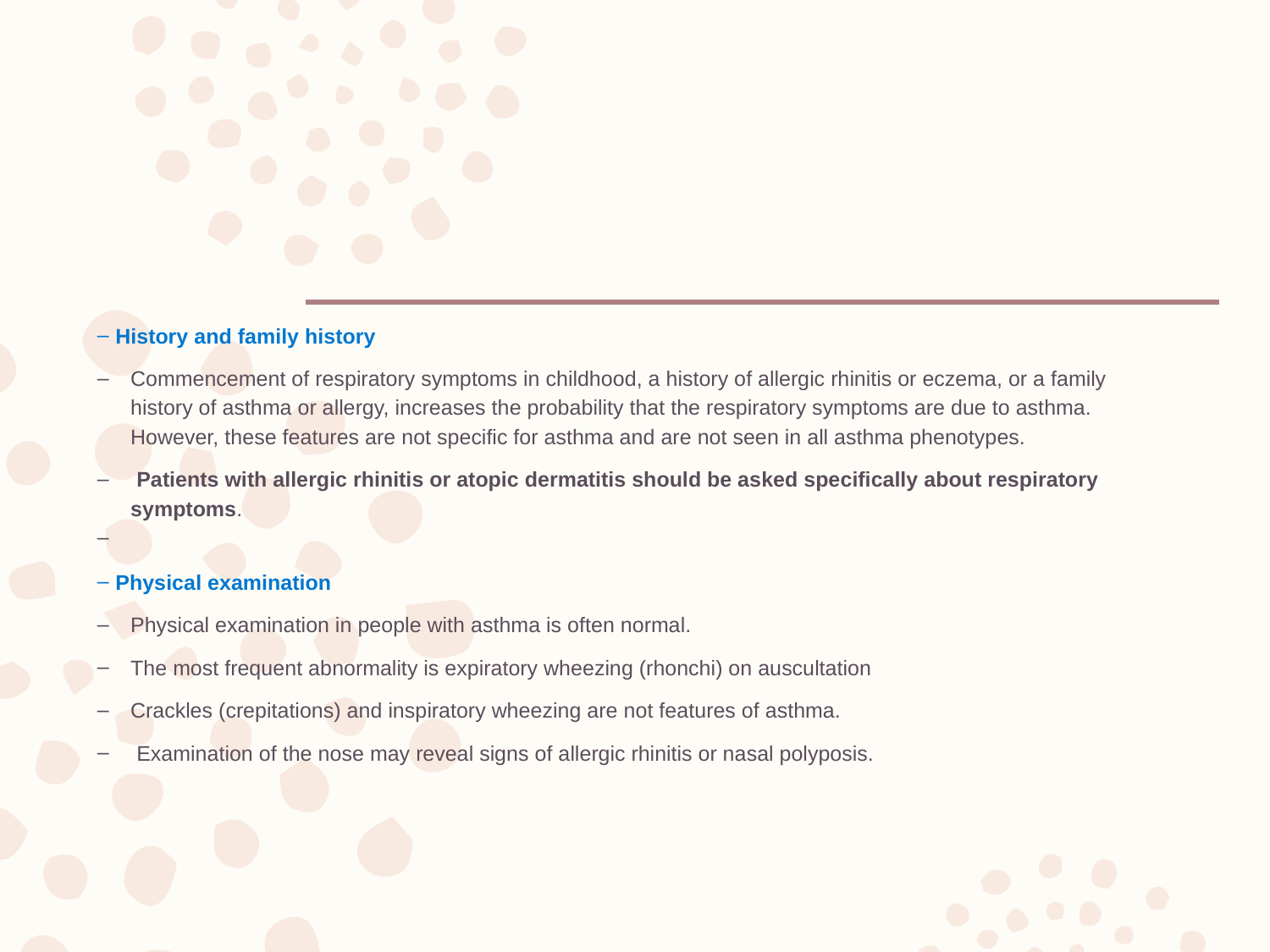

#
History and family history
Commencement of respiratory symptoms in childhood, a history of allergic rhinitis or eczema, or a family history of asthma or allergy, increases the probability that the respiratory symptoms are due to asthma. However, these features are not specific for asthma and are not seen in all asthma phenotypes.
 Patients with allergic rhinitis or atopic dermatitis should be asked specifically about respiratory symptoms.

Physical examination
Physical examination in people with asthma is often normal.
The most frequent abnormality is expiratory wheezing (rhonchi) on auscultation
Crackles (crepitations) and inspiratory wheezing are not features of asthma.
 Examination of the nose may reveal signs of allergic rhinitis or nasal polyposis.